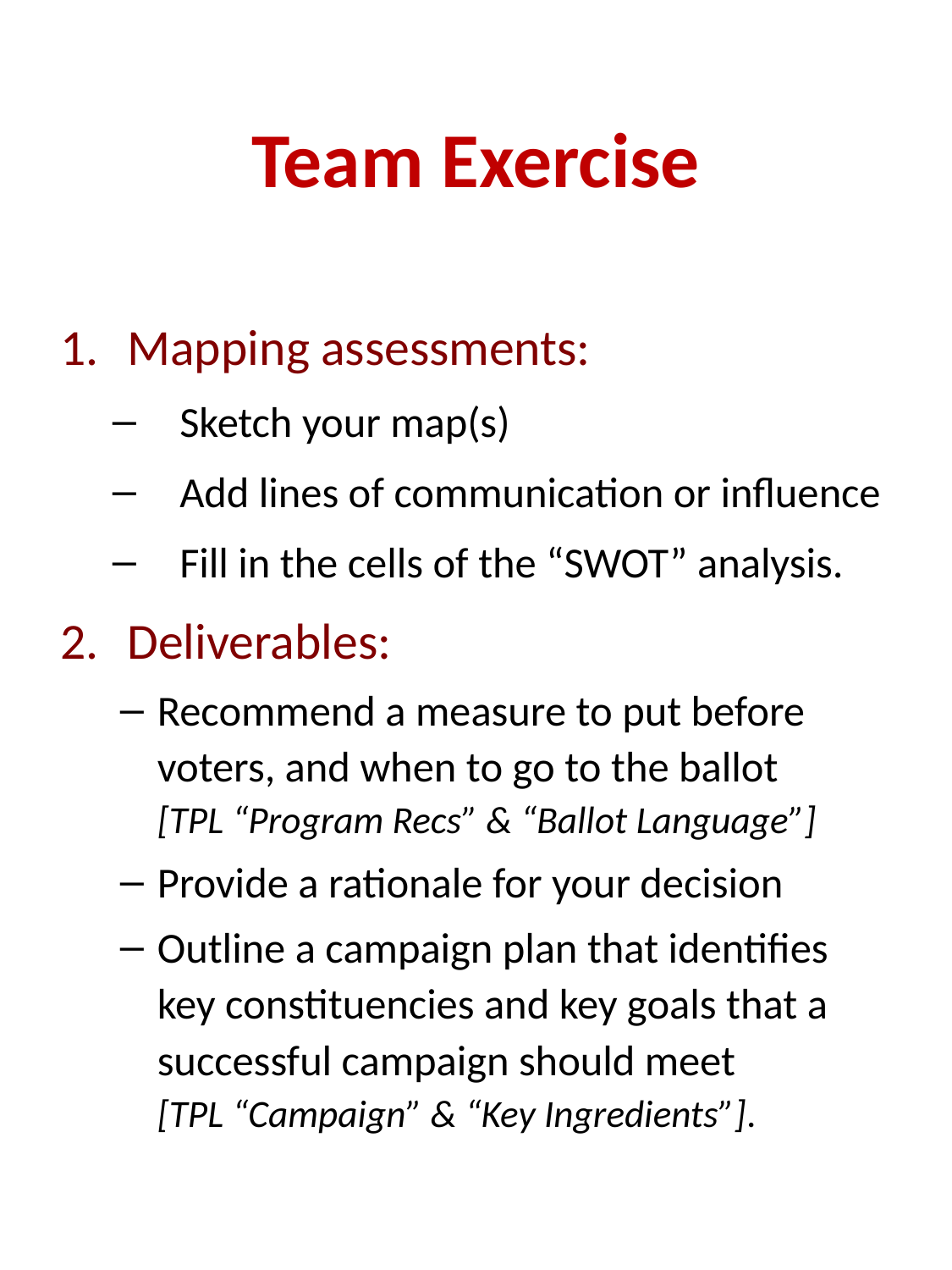

# Team Exercise
Mapping assessments:
Sketch your map(s)
Add lines of communication or influence
Fill in the cells of the “SWOT” analysis.
Deliverables:
Recommend a measure to put before voters, and when to go to the ballot
[TPL “Program Recs” & “Ballot Language”]
Provide a rationale for your decision
Outline a campaign plan that identifies key constituencies and key goals that a successful campaign should meet
[TPL “Campaign” & “Key Ingredients”].